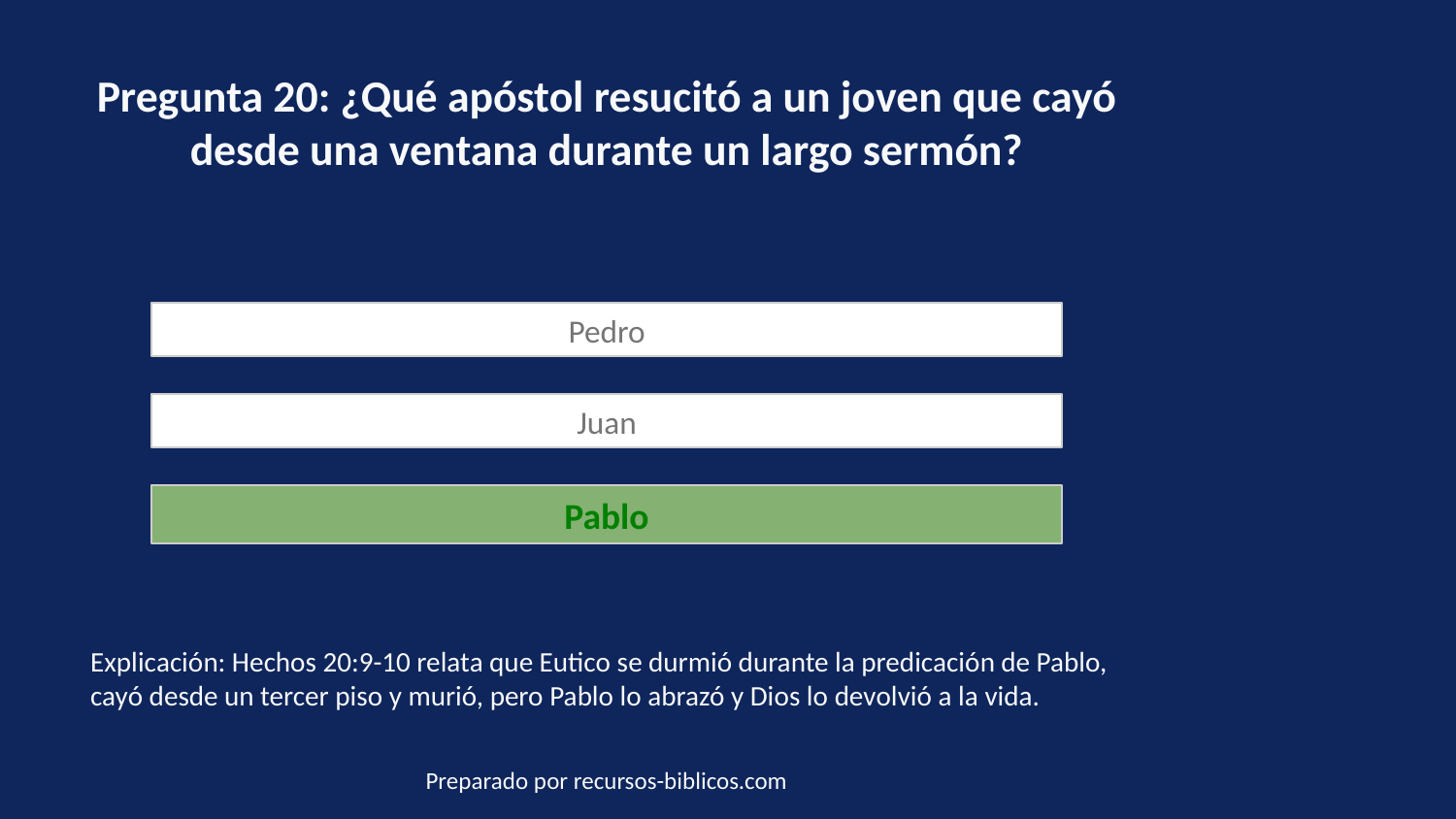

Pregunta 20: ¿Qué apóstol resucitó a un joven que cayó desde una ventana durante un largo sermón?
Pedro
Juan
Pablo
Explicación: Hechos 20:9-10 relata que Eutico se durmió durante la predicación de Pablo, cayó desde un tercer piso y murió, pero Pablo lo abrazó y Dios lo devolvió a la vida.
Preparado por recursos-biblicos.com